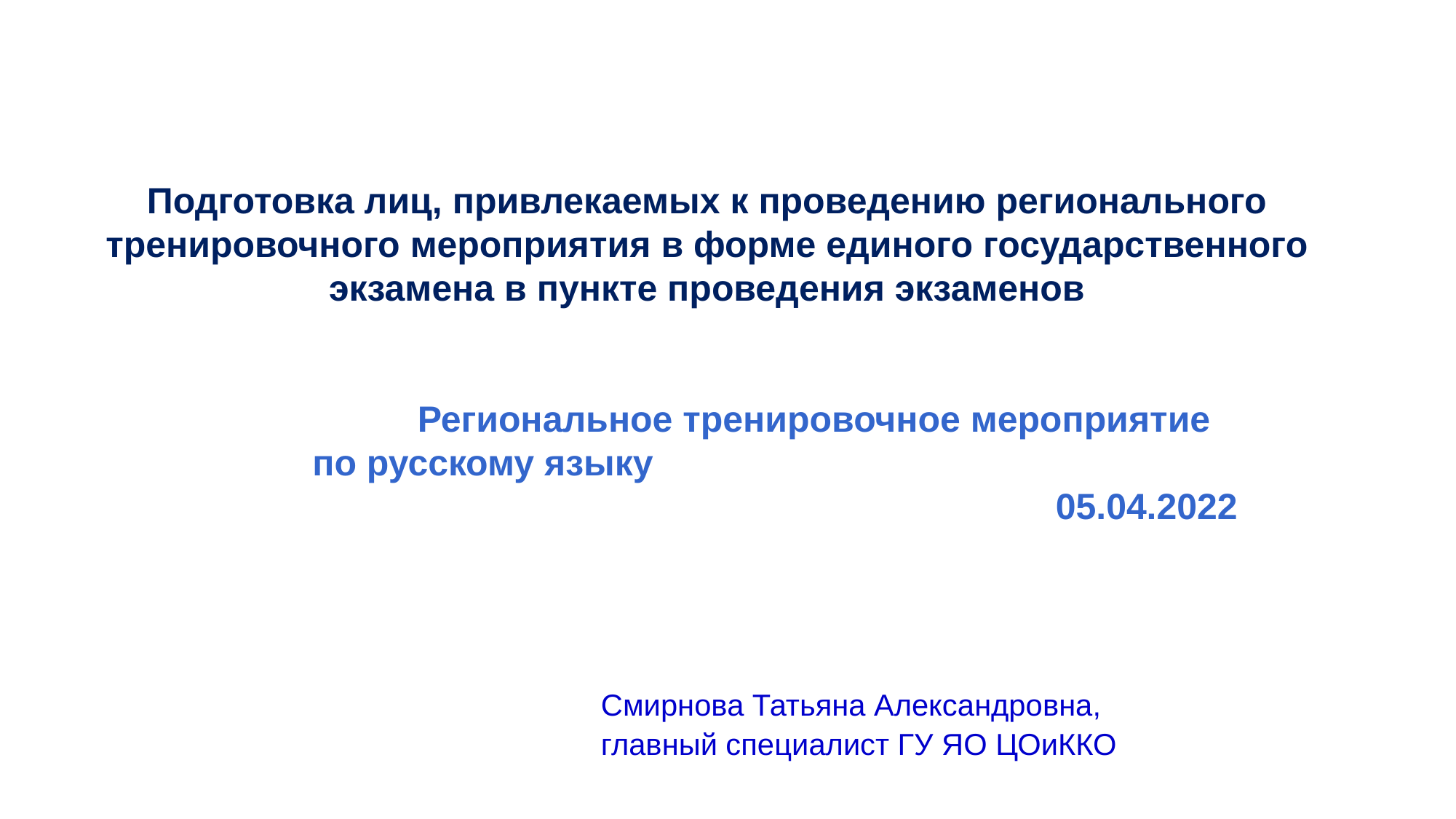

# Подготовка лиц, привлекаемых к проведению регионального тренировочного мероприятия в форме единого государственного экзамена в пункте проведения экзаменов Региональное тренировочное мероприятие по русскому языку 05.04.2022
Смирнова Татьяна Александровна,
главный специалист ГУ ЯО ЦОиККО